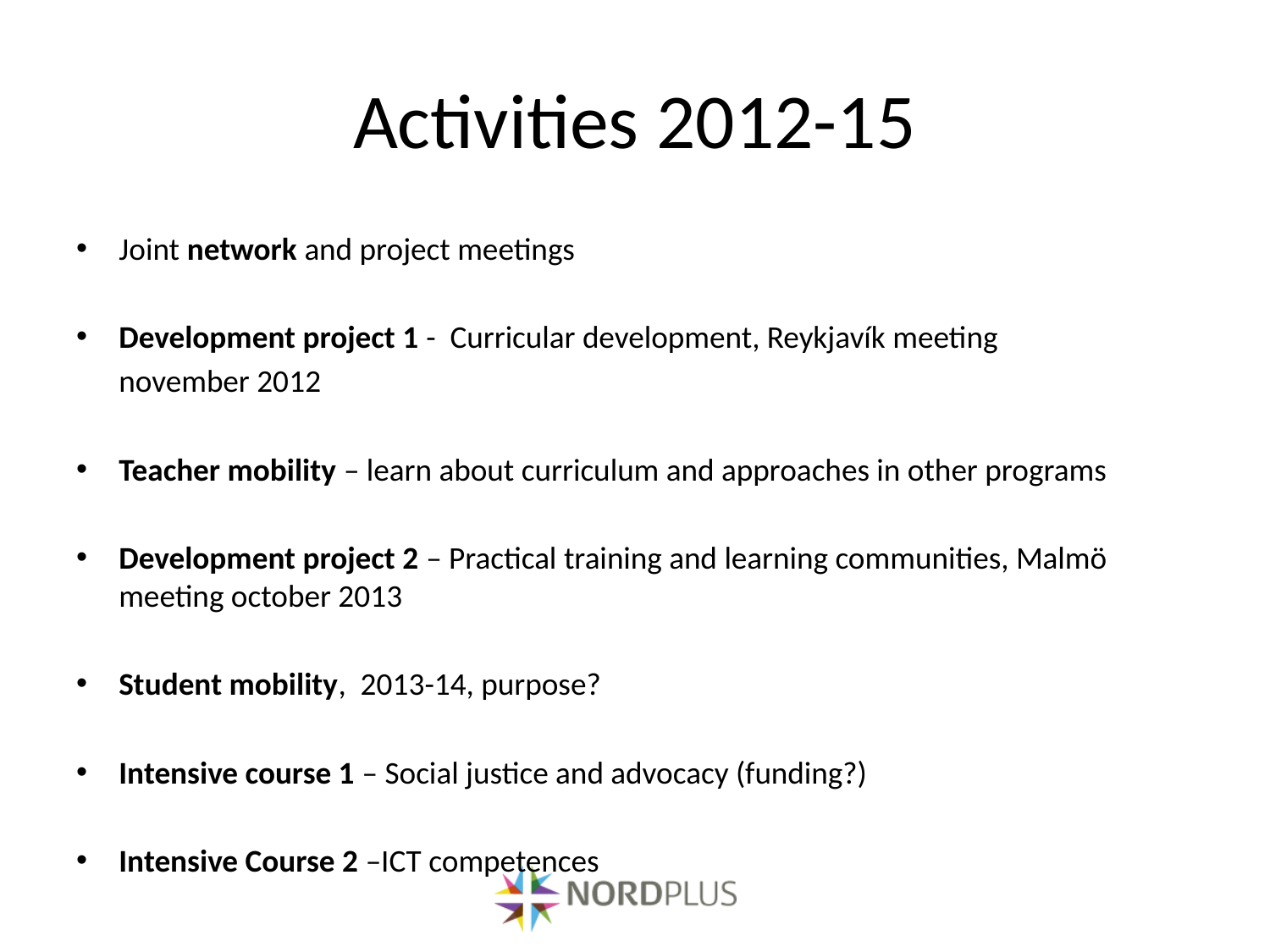

# Activities 2012-15
Joint network and project meetings

Development project 1 -  Curricular development, Reykjavík meeting
	november 2012

Teacher mobility – learn about curriculum and approaches in other programs

Development project 2 – Practical training and learning communities, Malmö meeting october 2013

Student mobility,  2013-14, purpose?

Intensive course 1 – Social justice and advocacy (funding?)

Intensive Course 2 –ICT competences